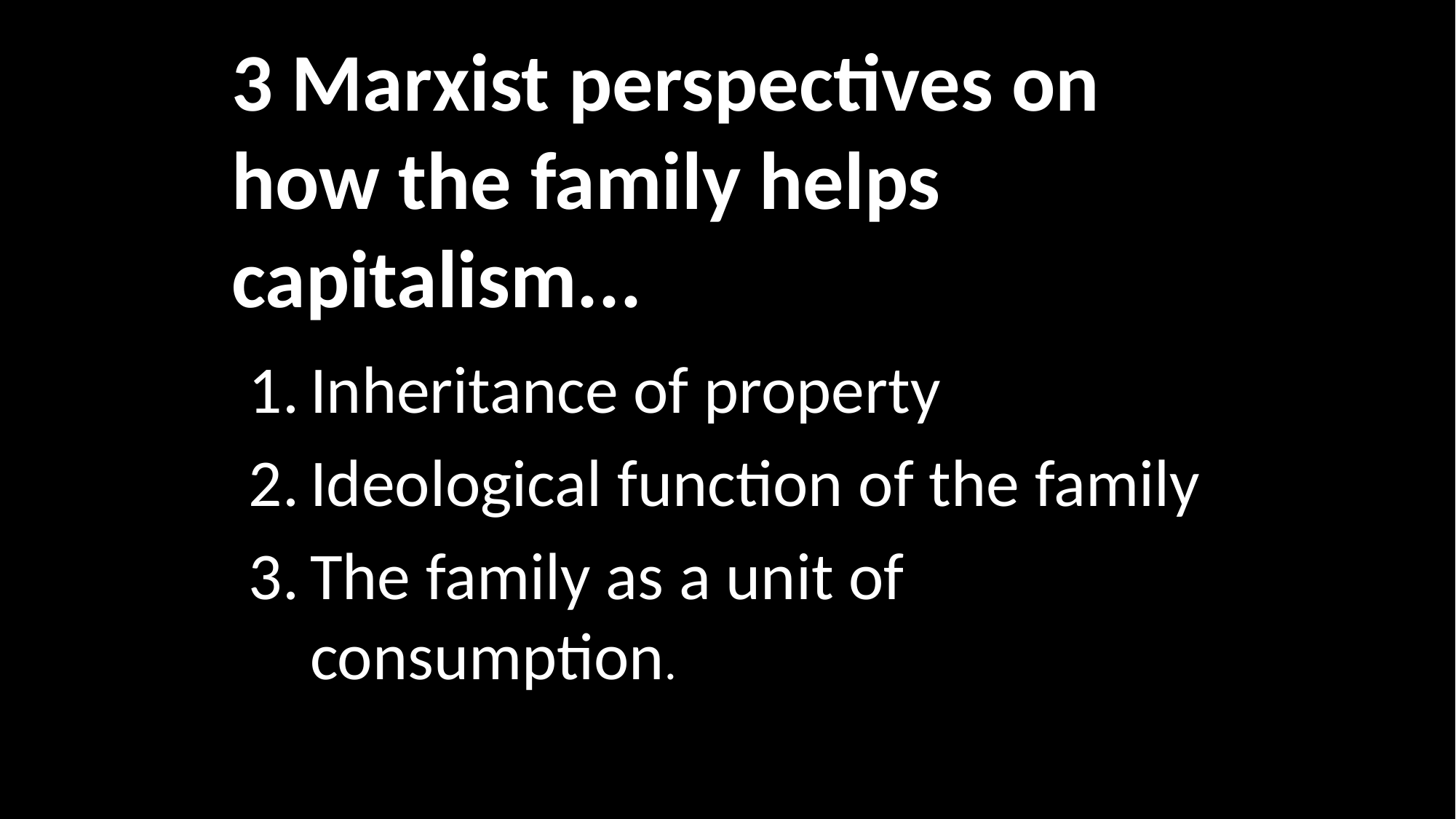

# 3 Marxist perspectives on how the family helps capitalism...
Inheritance of property
Ideological function of the family
The family as a unit of consumption.